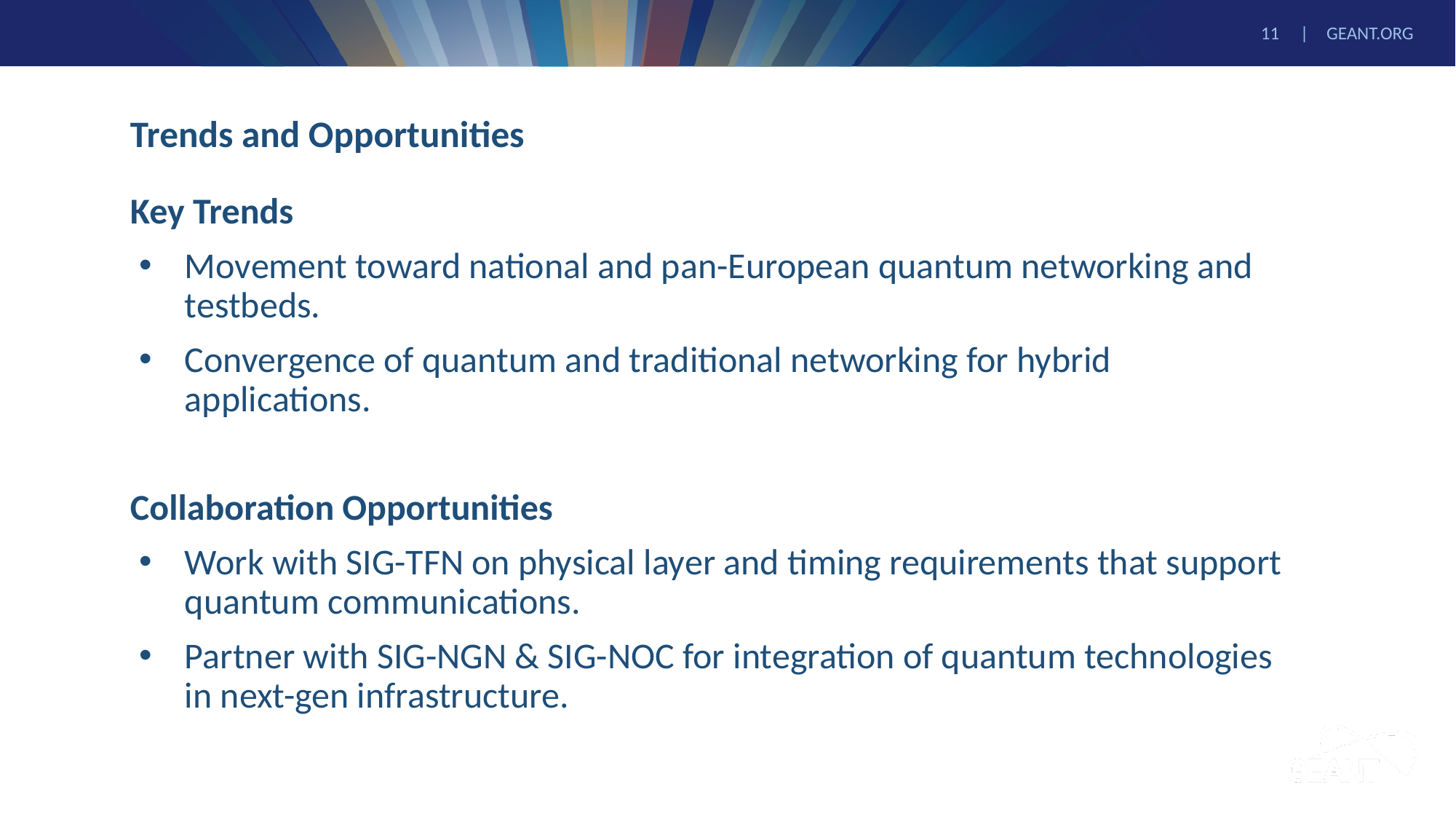

# Trends and Opportunities
Key Trends
Movement toward national and pan-European quantum networking and testbeds.
Convergence of quantum and traditional networking for hybrid applications.

Collaboration Opportunities
Work with SIG-TFN on physical layer and timing requirements that support quantum communications.
Partner with SIG-NGN & SIG-NOC for integration of quantum technologies in next-gen infrastructure.